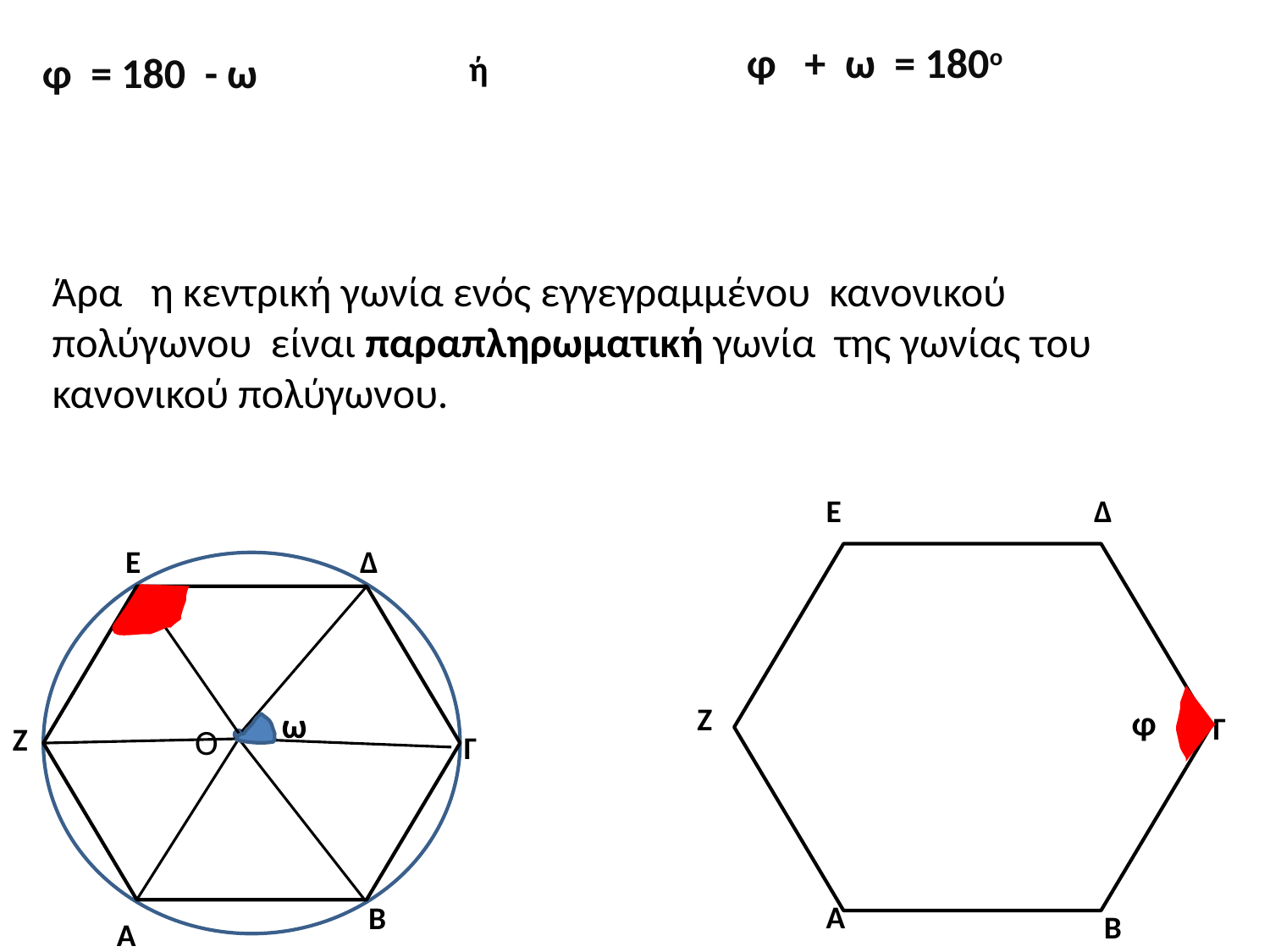

φ   +  ω  = 180ο
φ  = 180  - ω
ή
Άρα   η κεντρική γωνία ενός εγγεγραμμένου  κανονικού πολύγωνου  είναι παραπληρωματική γωνία  της γωνίας του κανονικού πολύγωνου.
Ε
Δ
Ε
Δ

ω
Ζ
Ο

Γ

B
A

Ζ
 φ
Γ
A
B